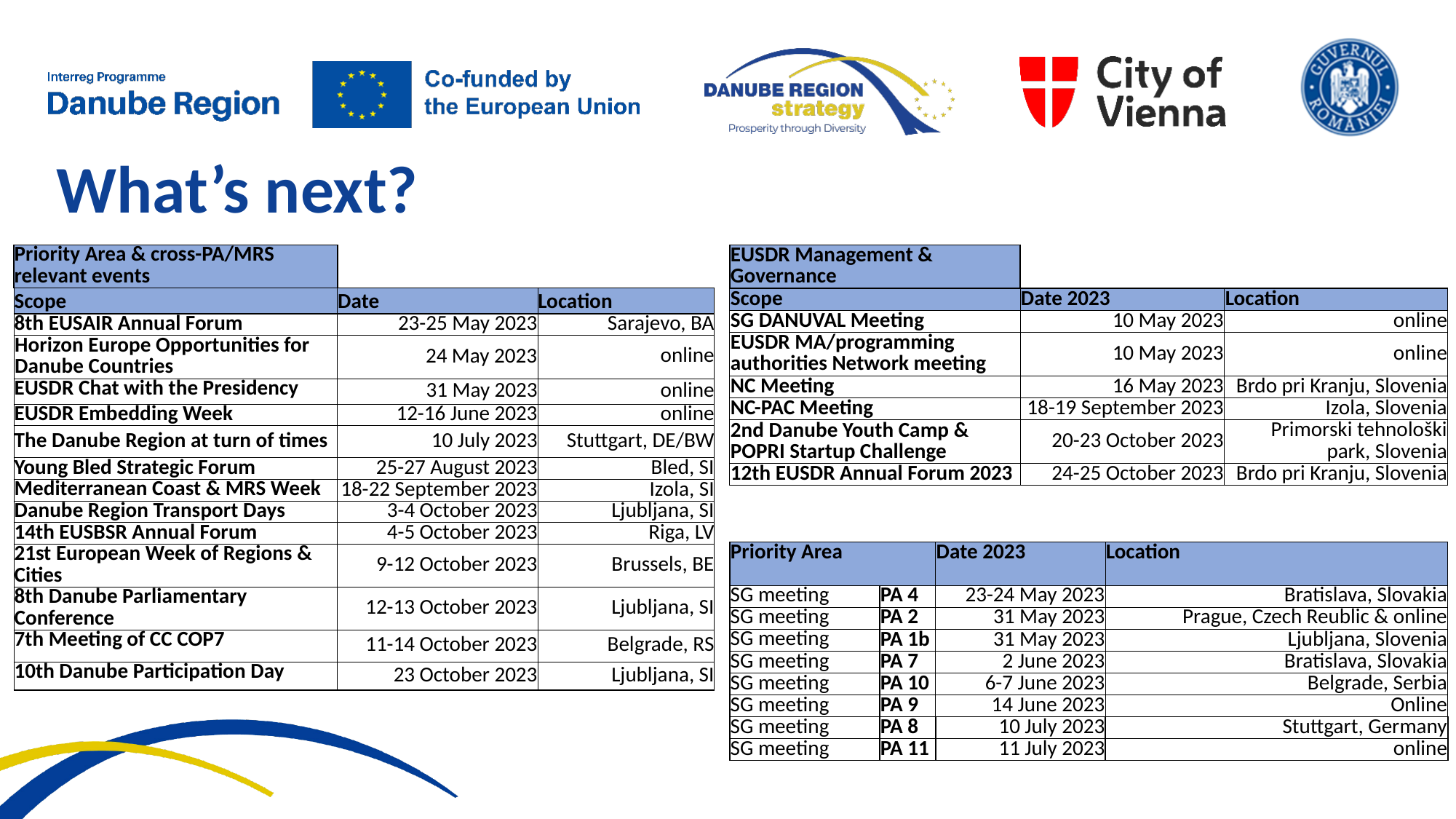

# What’s next?
| Priority Area & cross-PA/MRS relevant events |  |  |
| --- | --- | --- |
| Scope | Date | Location |
| 8th EUSAIR Annual Forum | 23-25 May 2023 | Sarajevo, BA |
| Horizon Europe Opportunities for Danube Countries | 24 May 2023 | online |
| EUSDR Chat with the Presidency | 31 May 2023 | online |
| EUSDR Embedding Week | 12-16 June 2023 | online |
| The Danube Region at turn of times | 10 July 2023 | Stuttgart, DE/BW |
| Young Bled Strategic Forum | 25-27 August 2023 | Bled, SI |
| Mediterranean Coast & MRS Week | 18-22 September 2023 | Izola, SI |
| Danube Region Transport Days | 3-4 October 2023 | Ljubljana, SI |
| 14th EUSBSR Annual Forum | 4-5 October 2023 | Riga, LV |
| 21st European Week of Regions & Cities | 9-12 October 2023 | Brussels, BE |
| 8th Danube Parliamentary Conference | 12-13 October 2023 | Ljubljana, SI |
| 7th Meeting of CC COP7 | 11-14 October 2023 | Belgrade, RS |
| 10th Danube Participation Day | 23 October 2023 | Ljubljana, SI |
| EUSDR Management & Governance |  |  |
| --- | --- | --- |
| Scope | Date 2023 | Location |
| SG DANUVAL Meeting | 10 May 2023 | online |
| EUSDR MA/programming authorities Network meeting | 10 May 2023 | online |
| NC Meeting | 16 May 2023 | Brdo pri Kranju, Slovenia |
| NC-PAC Meeting | 18-19 September 2023 | Izola, Slovenia |
| 2nd Danube Youth Camp & POPRI Startup Challenge | 20-23 October 2023 | Primorski tehnološki park, Slovenia |
| 12th EUSDR Annual Forum 2023 | 24-25 October 2023 | Brdo pri Kranju, Slovenia |
| Priority Area |  | Date 2023 | Location |
| --- | --- | --- | --- |
| SG meeting | PA 4 | 23-24 May 2023 | Bratislava, Slovakia |
| SG meeting | PA 2 | 31 May 2023 | Prague, Czech Reublic & online |
| SG meeting | PA 1b | 31 May 2023 | Ljubljana, Slovenia |
| SG meeting | PA 7 | 2 June 2023 | Bratislava, Slovakia |
| SG meeting | PA 10 | 6-7 June 2023 | Belgrade, Serbia |
| SG meeting | PA 9 | 14 June 2023 | Online |
| SG meeting | PA 8 | 10 July 2023 | Stuttgart, Germany |
| SG meeting | PA 11 | 11 July 2023 | online |